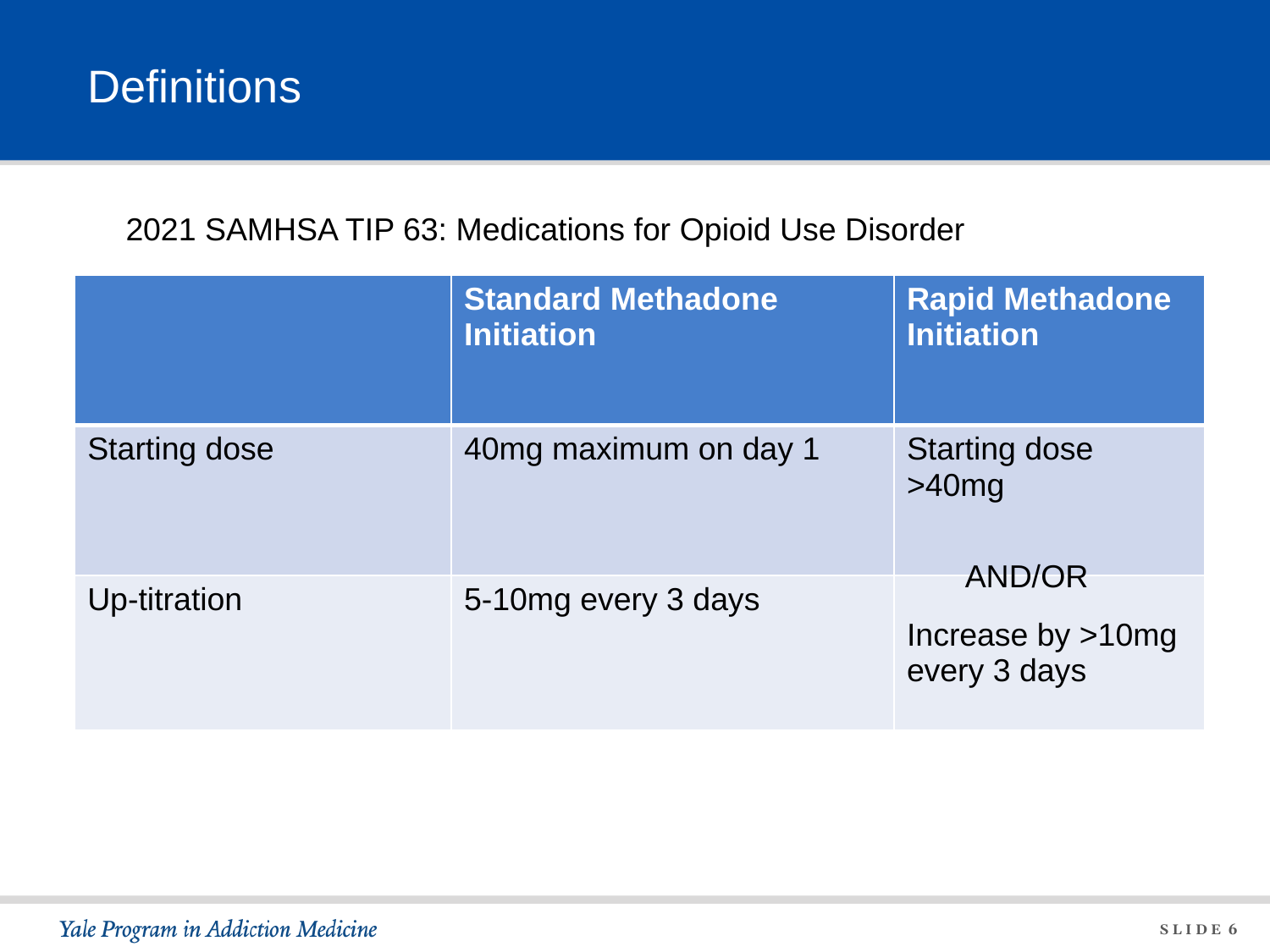

# Definitions
2021 SAMHSA TIP 63: Medications for Opioid Use Disorder
|  | Standard Methadone Initiation | Rapid Methadone Initiation |
| --- | --- | --- |
| Starting dose | 40mg maximum on day 1 | Starting dose >40mg |
| Up-titration | 5-10mg every 3 days | Increase by >10mg every 3 days |
AND/OR